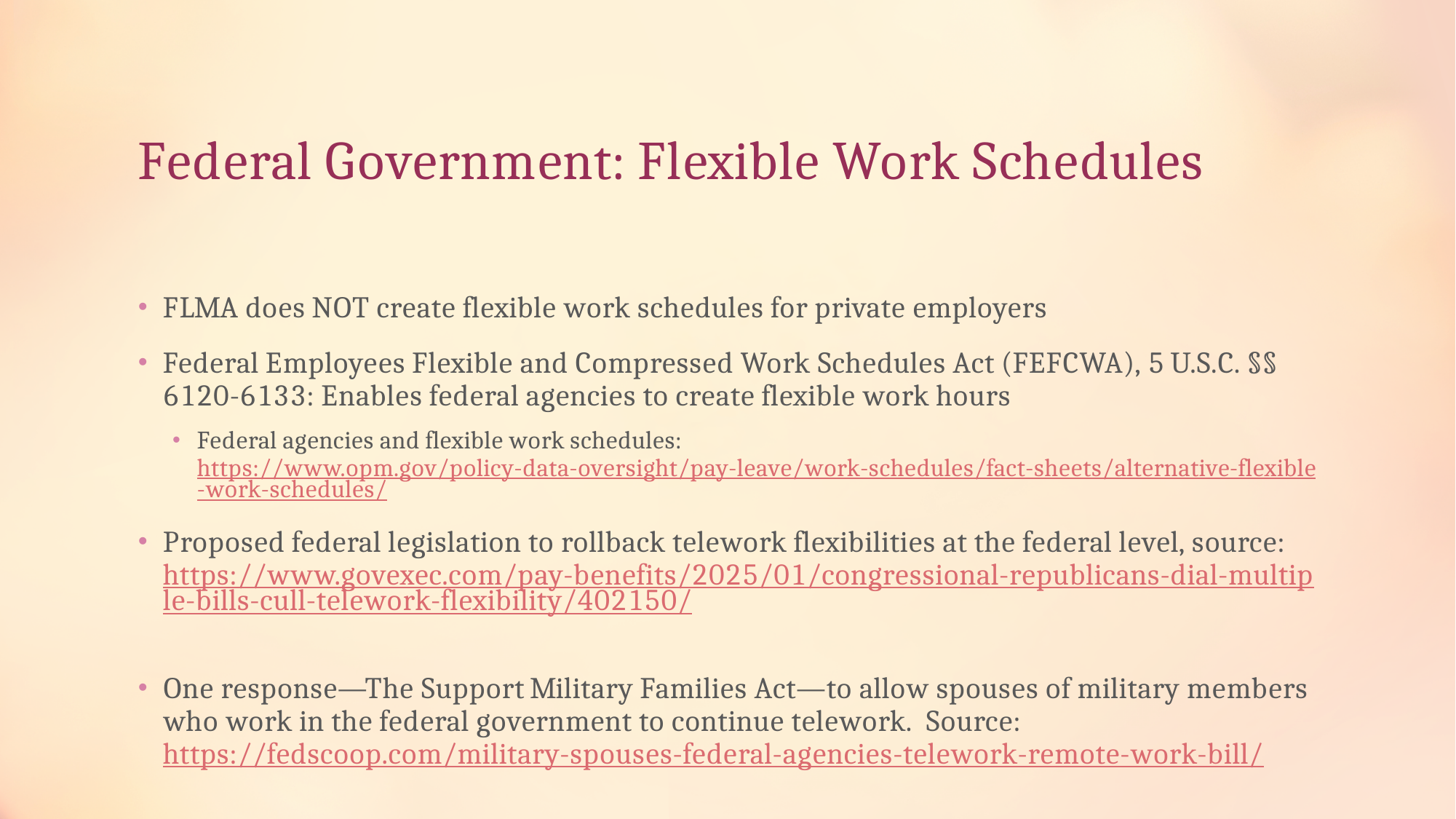

# Federal Government: Flexible Work Schedules

FLMA does NOT create flexible work schedules for private employers
Federal Employees Flexible and Compressed Work Schedules Act (FEFCWA), 5 U.S.C. §§ 6120-6133: Enables federal agencies to create flexible work hours
Federal agencies and flexible work schedules: https://www.opm.gov/policy-data-oversight/pay-leave/work-schedules/fact-sheets/alternative-flexible-work-schedules/
Proposed federal legislation to rollback telework flexibilities at the federal level, source: https://www.govexec.com/pay-benefits/2025/01/congressional-republicans-dial-multiple-bills-cull-telework-flexibility/402150/
One response—The Support Military Families Act—to allow spouses of military members who work in the federal government to continue telework.  Source: https://fedscoop.com/military-spouses-federal-agencies-telework-remote-work-bill/